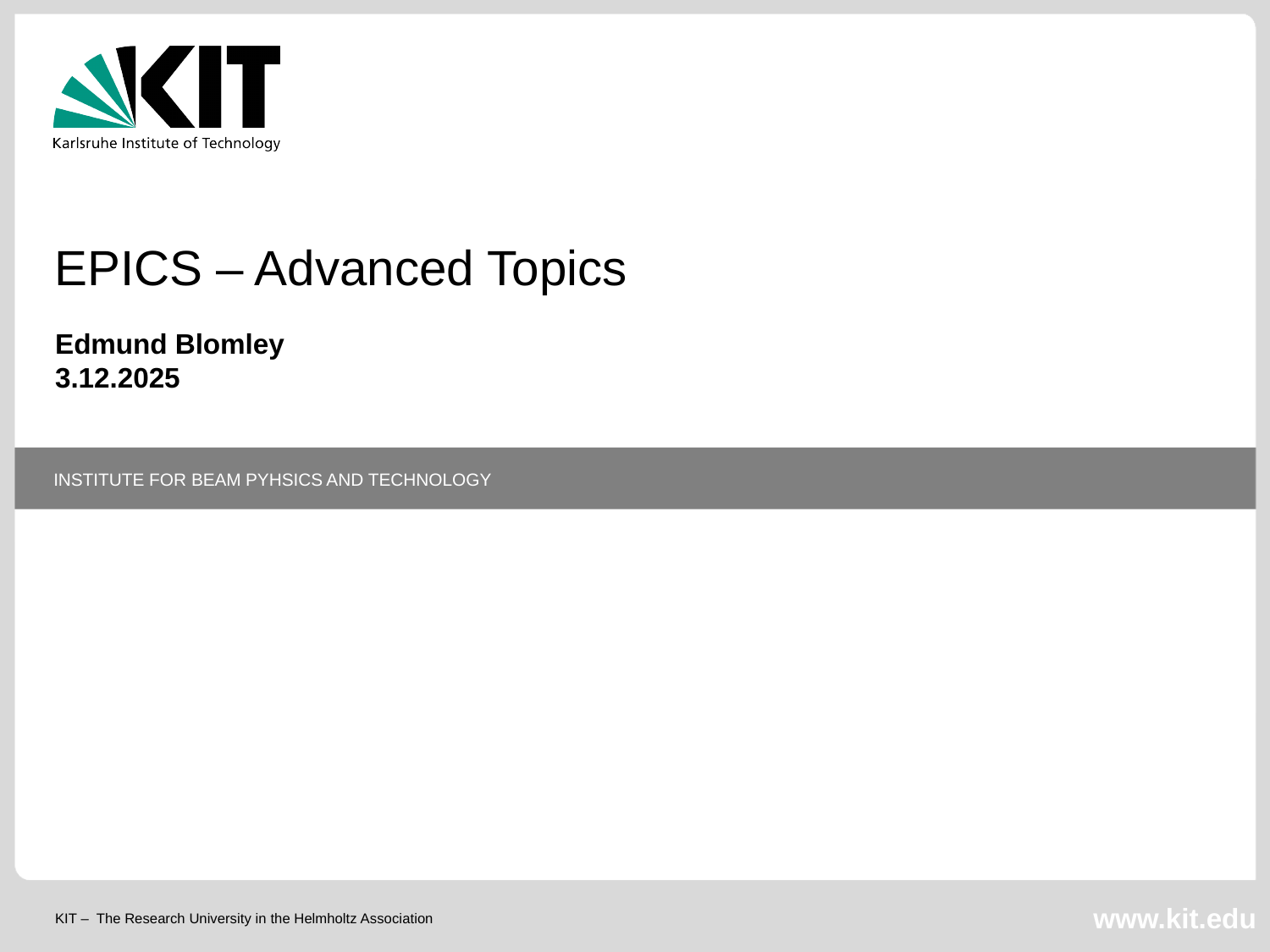

EPICS – Advanced Topics
Edmund Blomley
3.12.2025